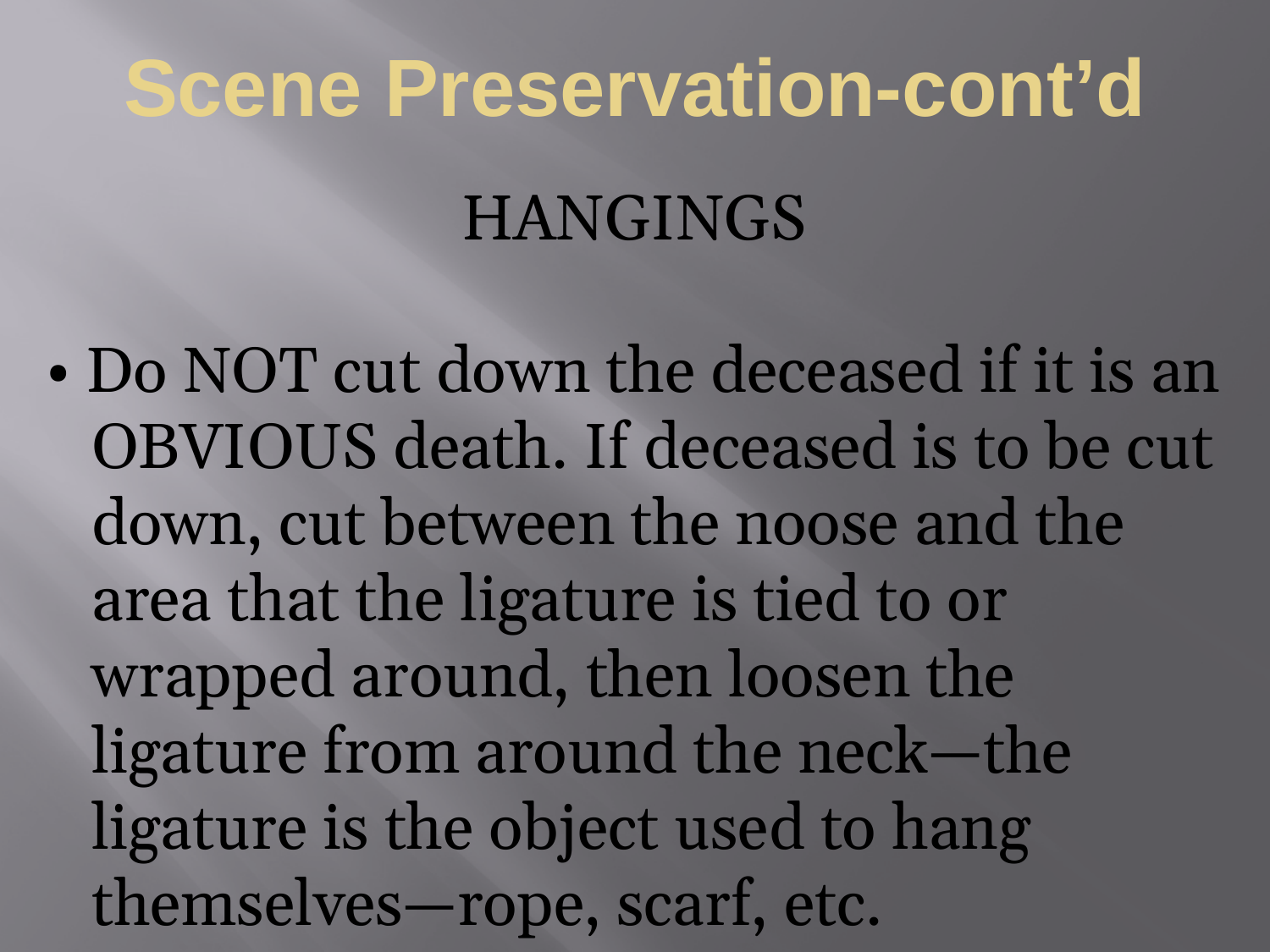

# Scene Preservation-cont’d
HANGINGS

• Do NOT cut down the deceased if it is an OBVIOUS death. If deceased is to be cut down, cut between the noose and the area that the ligature is tied to or wrapped around, then loosen the ligature from around the neck—the ligature is the object used to hang themselves—rope, scarf, etc.